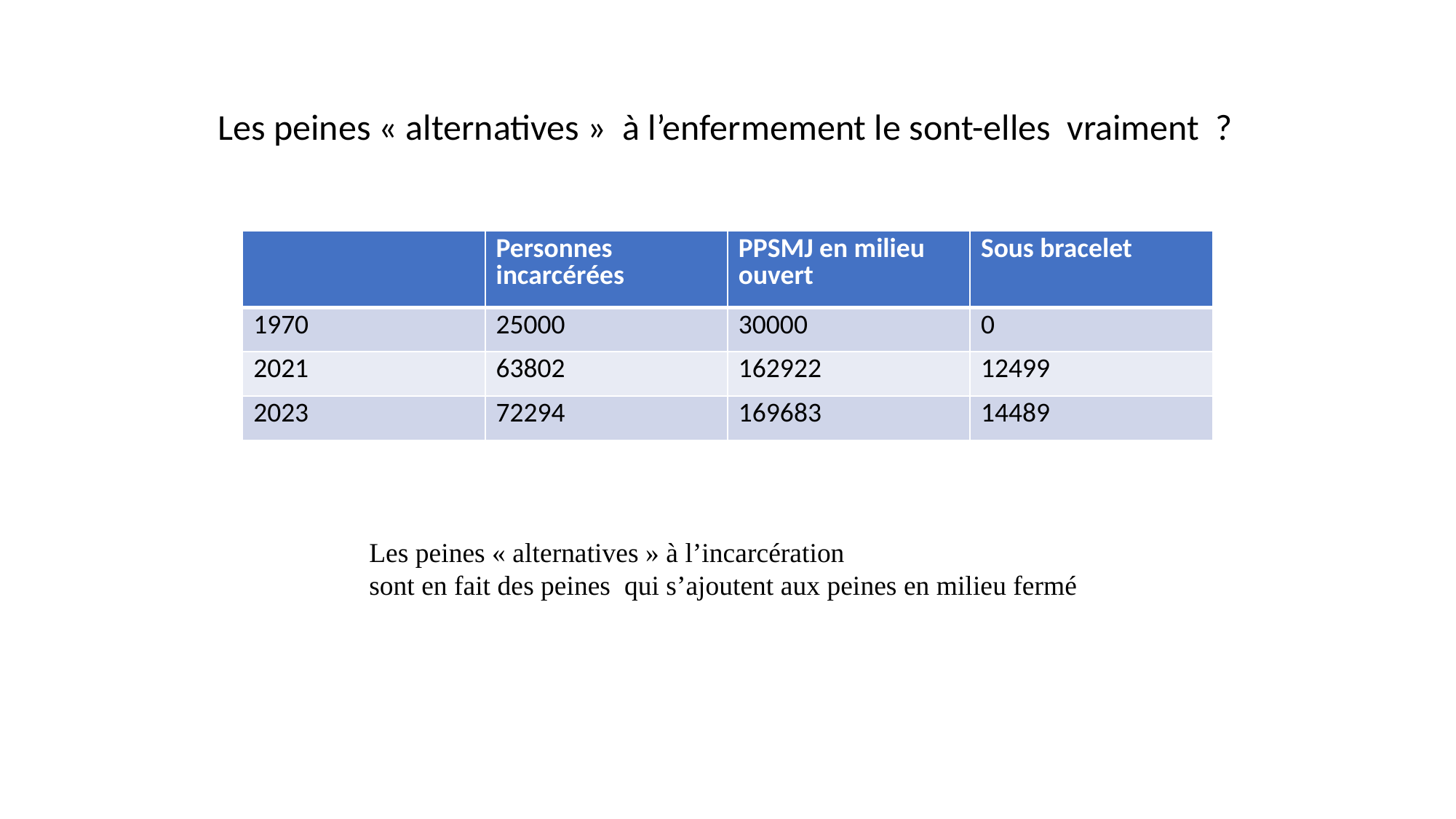

Les peines « alternatives »  à l’enfermement le sont-elles  vraiment  ?
|  | Personnes incarcérées | PPSMJ en milieu ouvert | Sous bracelet |
| --- | --- | --- | --- |
| 1970 | 25000 | 30000 | 0 |
| 2021 | 63802 | 162922 | 12499 |
| 2023 | 72294 | 169683 | 14489 |
Les peines « alternatives » à l’incarcération
sont en fait des peines  qui s’ajoutent aux peines en milieu fermé